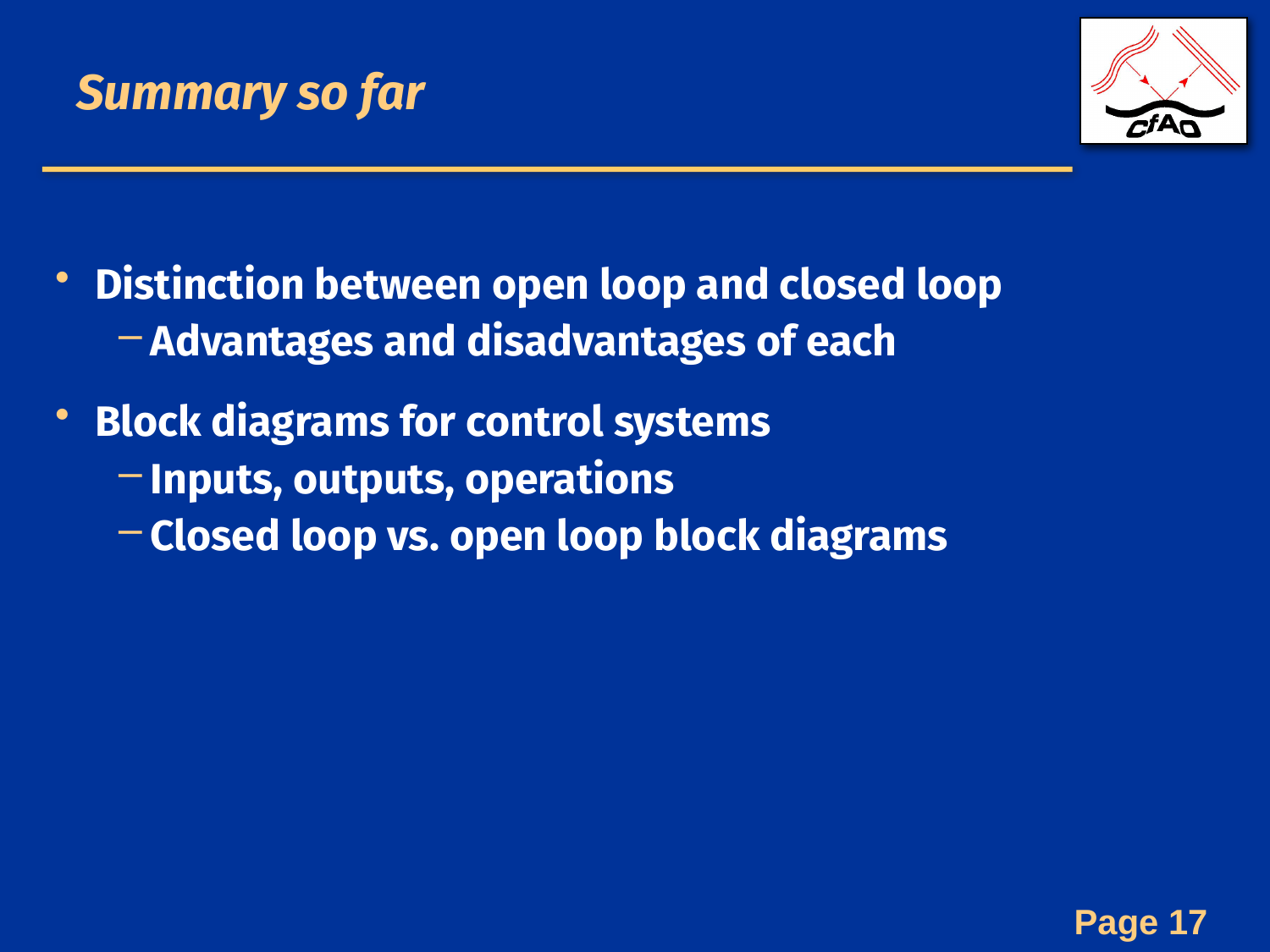

# Summary so far
Distinction between open loop and closed loop
Advantages and disadvantages of each
Block diagrams for control systems
Inputs, outputs, operations
Closed loop vs. open loop block diagrams